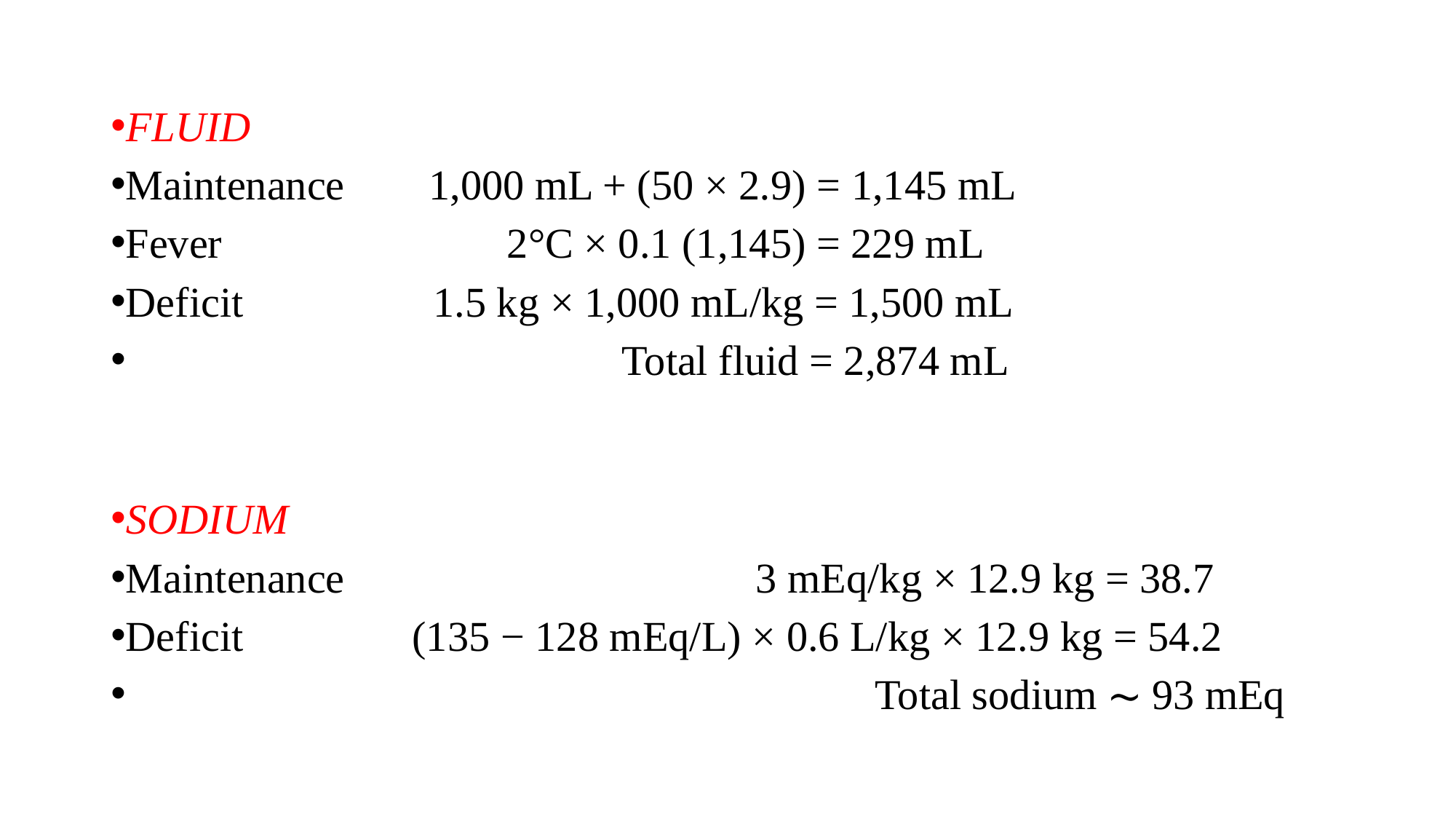

#
FLUID
Maintenance        1,000 mL + (50 × 2.9) = 1,145 mL
Fever                           2°C × 0.1 (1,145) = 229 mL
Deficit                  1.5 kg × 1,000 mL/kg = 1,500 mL
                                               Total fluid = 2,874 mL

SODIUM
Maintenance                                       3 mEq/kg × 12.9 kg = 38.7
Deficit                (135 − 128 mEq/L) × 0.6 L/kg × 12.9 kg = 54.2
                                                                       Total sodium ∼ 93 mEq